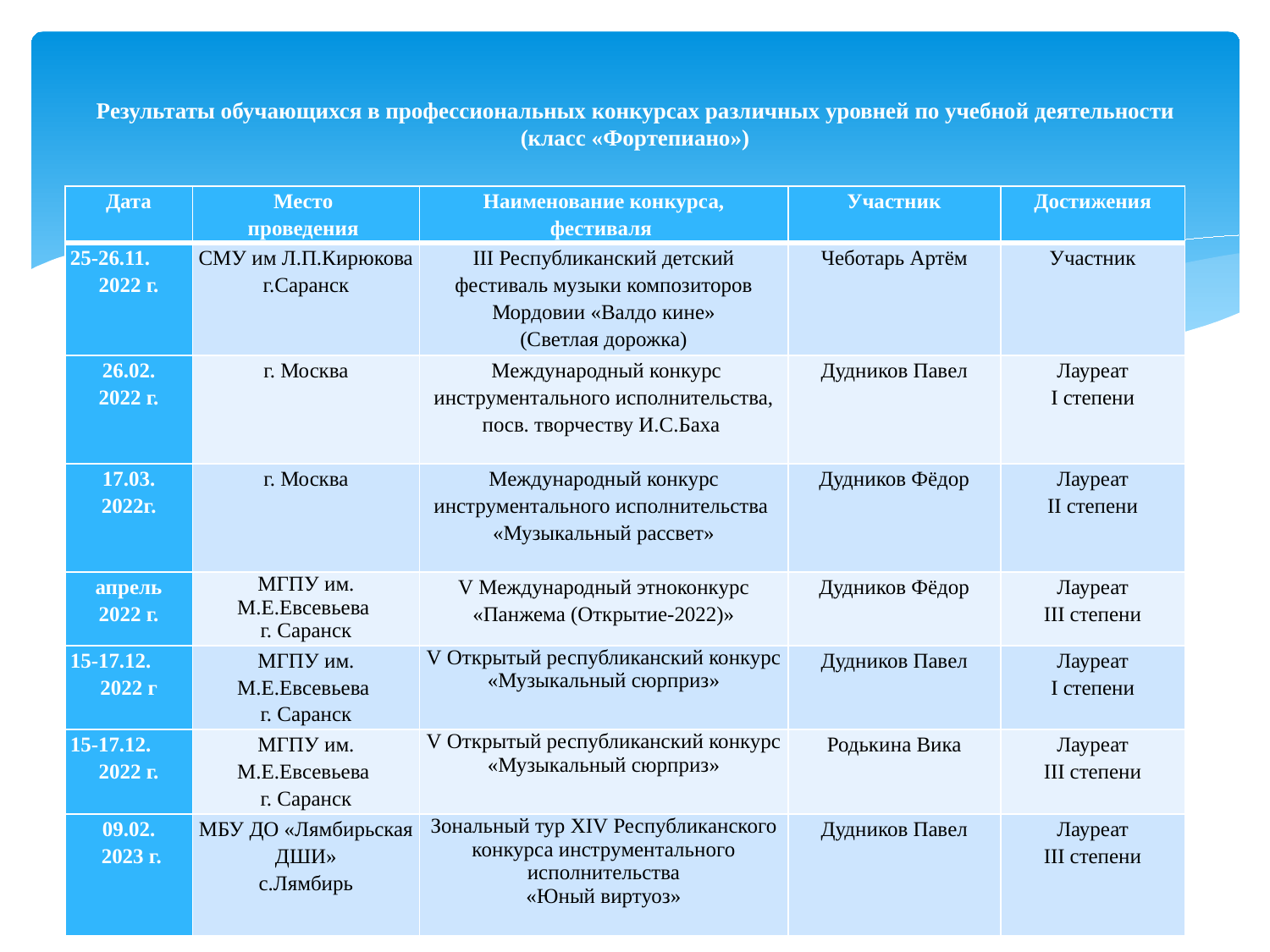

# Результаты обучающихся в профессиональных конкурсах различных уровней по учебной деятельности (класс «Фортепиано»)
| Дата | Место проведения | Наименование конкурса, фестиваля | Участник | Достижения |
| --- | --- | --- | --- | --- |
| 25-26.11. 2022 г. | СМУ им Л.П.Кирюкова г.Саранск | III Республиканский детский фестиваль музыки композиторов Мордовии «Валдо кине» (Светлая дорожка) | Чеботарь Артём | Участник |
| 26.02. 2022 г. | г. Москва | Международный конкурс инструментального исполнительства, посв. творчеству И.С.Баха | Дудников Павел | Лауреат I cтепени |
| 17.03. 2022г. | г. Москва | Международный конкурс инструментального исполнительства «Музыкальный рассвет» | Дудников Фёдор | Лауреат II cтепени |
| апрель 2022 г. | МГПУ им. М.Е.Евсевьева г. Саранск | V Международный этноконкурс «Панжема (Открытие-2022)» | Дудников Фёдор | Лауреат III cтепени |
| 15-17.12. 2022 г | МГПУ им. М.Е.Евсевьева г. Саранск | V Открытый республиканский конкурс «Музыкальный сюрприз» | Дудников Павел | Лауреат I cтепени |
| 15-17.12. 2022 г. | МГПУ им. М.Е.Евсевьева г. Саранск | V Открытый республиканский конкурс «Музыкальный сюрприз» | Родькина Вика | Лауреат III cтепени |
| 09.02. 2023 г. | МБУ ДО «Лямбирьская ДШИ» с.Лямбирь | Зональный тур XIV Республиканского конкурса инструментального исполнительства «Юный виртуоз» | Дудников Павел | Лауреат III cтепени |